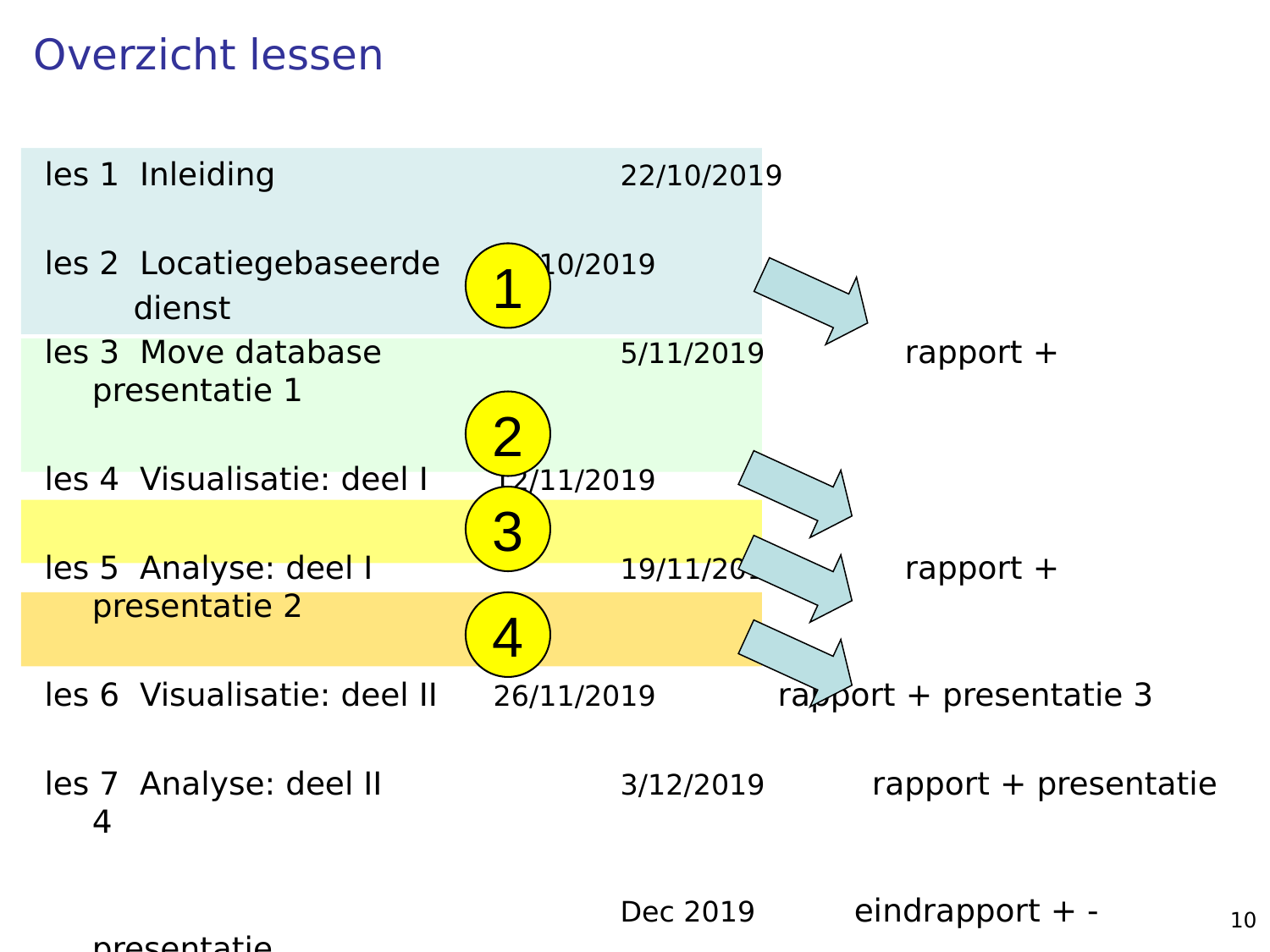

# Overzicht lessen
les 1  Inleiding			  22/10/2019

les 2  Locatiegebaseerde 	  29/10/2019
          dienst
les 3  Move database 		  5/11/2019	     rapport + presentatie 1

les 4  Visualisatie: deel I 	  12/11/2019

les 5  Analyse: deel I	 	  19/11/2019 	     rapport + presentatie 2

les 6  Visualisatie: deel II	  26/11/2019 	     rapport + presentatie 3

les 7  Analyse: deel II 		  3/12/2019            rapport + presentatie 4

					  Dec 2019	eindrapport + -presentatie

1

2

3

4

10